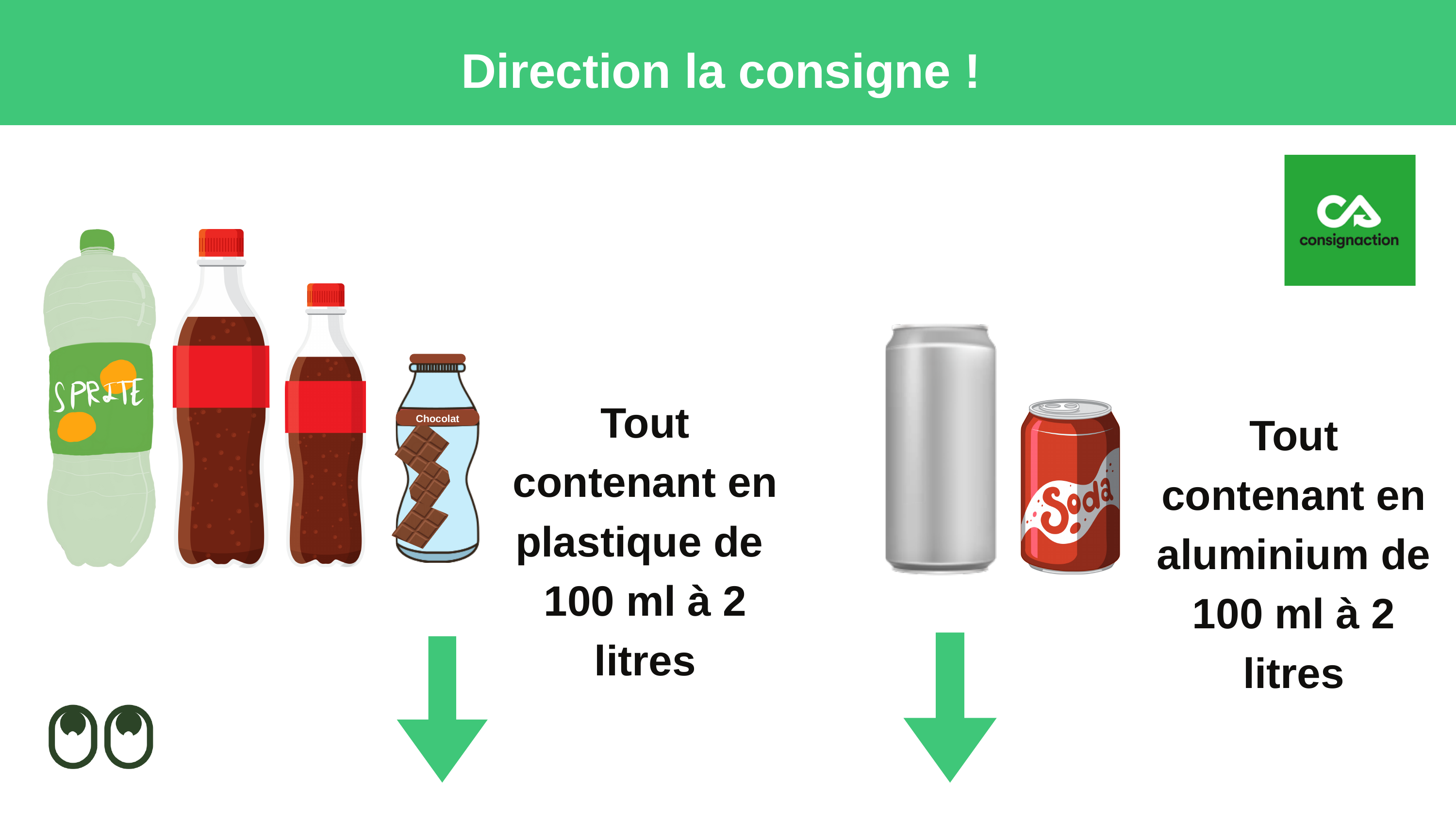

Direction la consigne !

Chocolat

Tout contenant en plastique de
100 ml à 2 litres

Tout contenant en aluminium de 100 ml à 2 litres